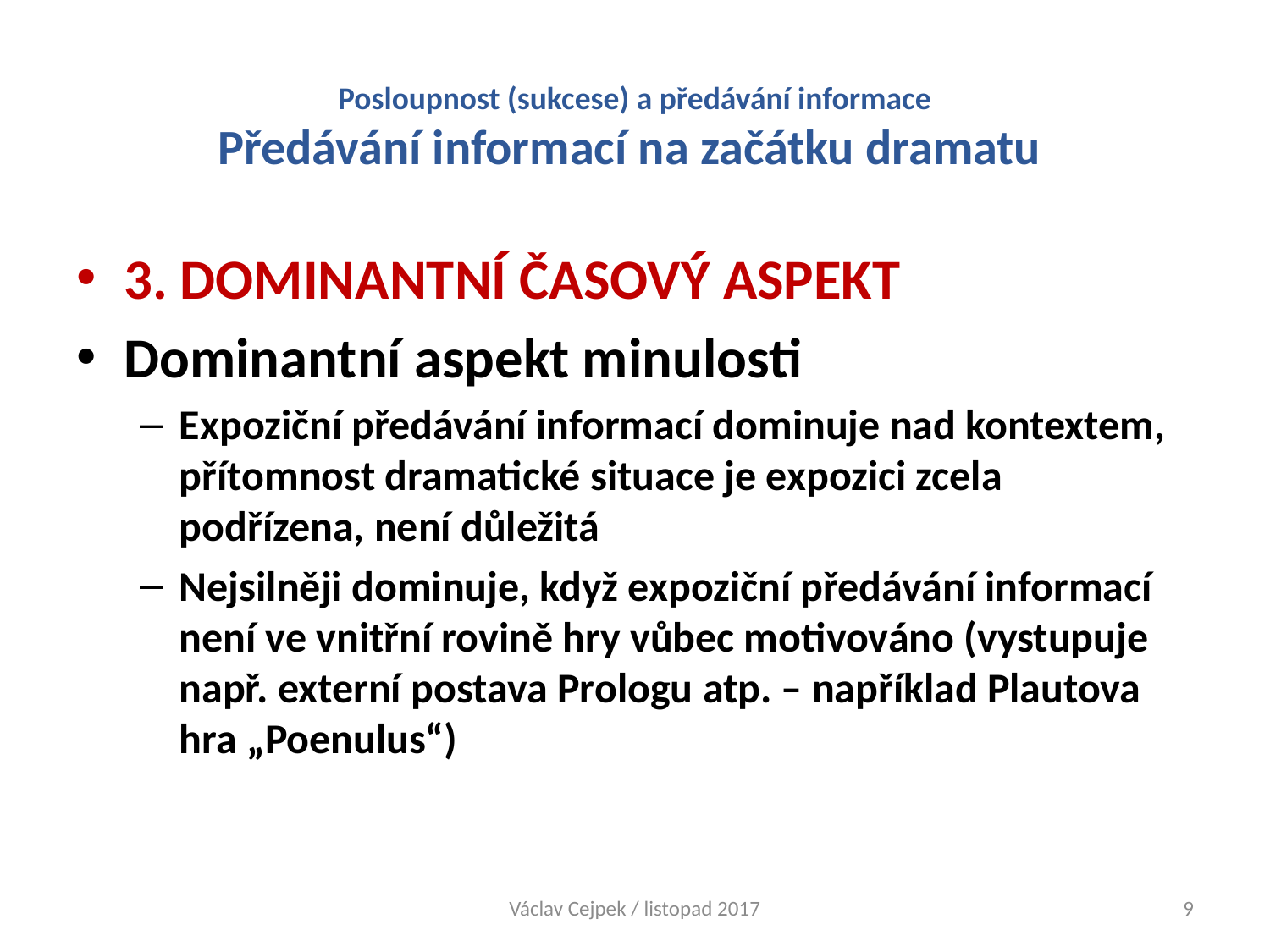

# Posloupnost (sukcese) a předávání informace Předávání informací na začátku dramatu
3. DOMINANTNÍ ČASOVÝ ASPEKT
Dominantní aspekt minulosti
Expoziční předávání informací dominuje nad kontextem, přítomnost dramatické situace je expozici zcela podřízena, není důležitá
Nejsilněji dominuje, když expoziční předávání informací není ve vnitřní rovině hry vůbec motivováno (vystupuje např. externí postava Prologu atp. – například Plautova hra „Poenulus“)

Václav Cejpek / listopad 2017
9